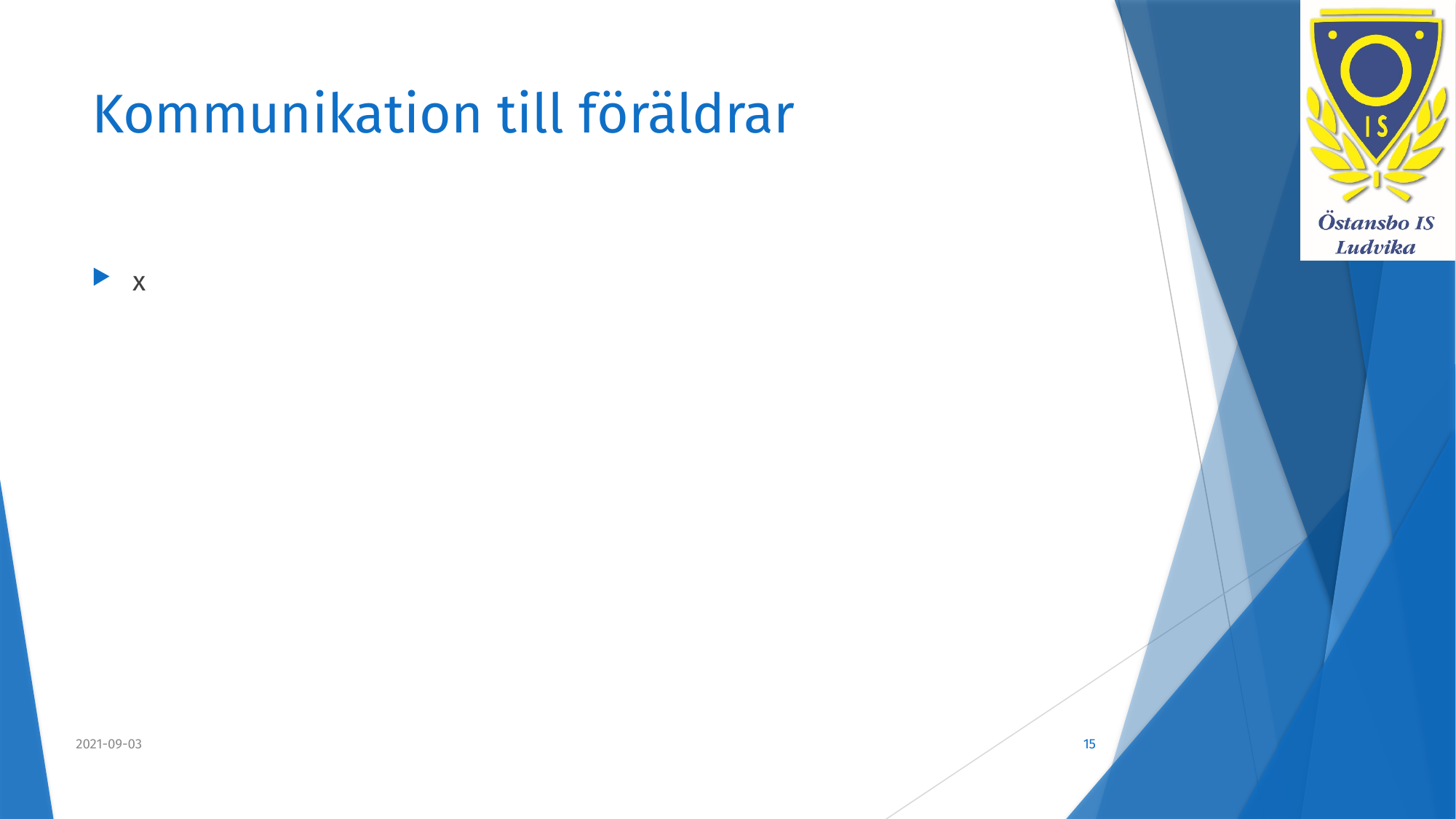

# Kommunikation till föräldrar
x
2021-09-03
15